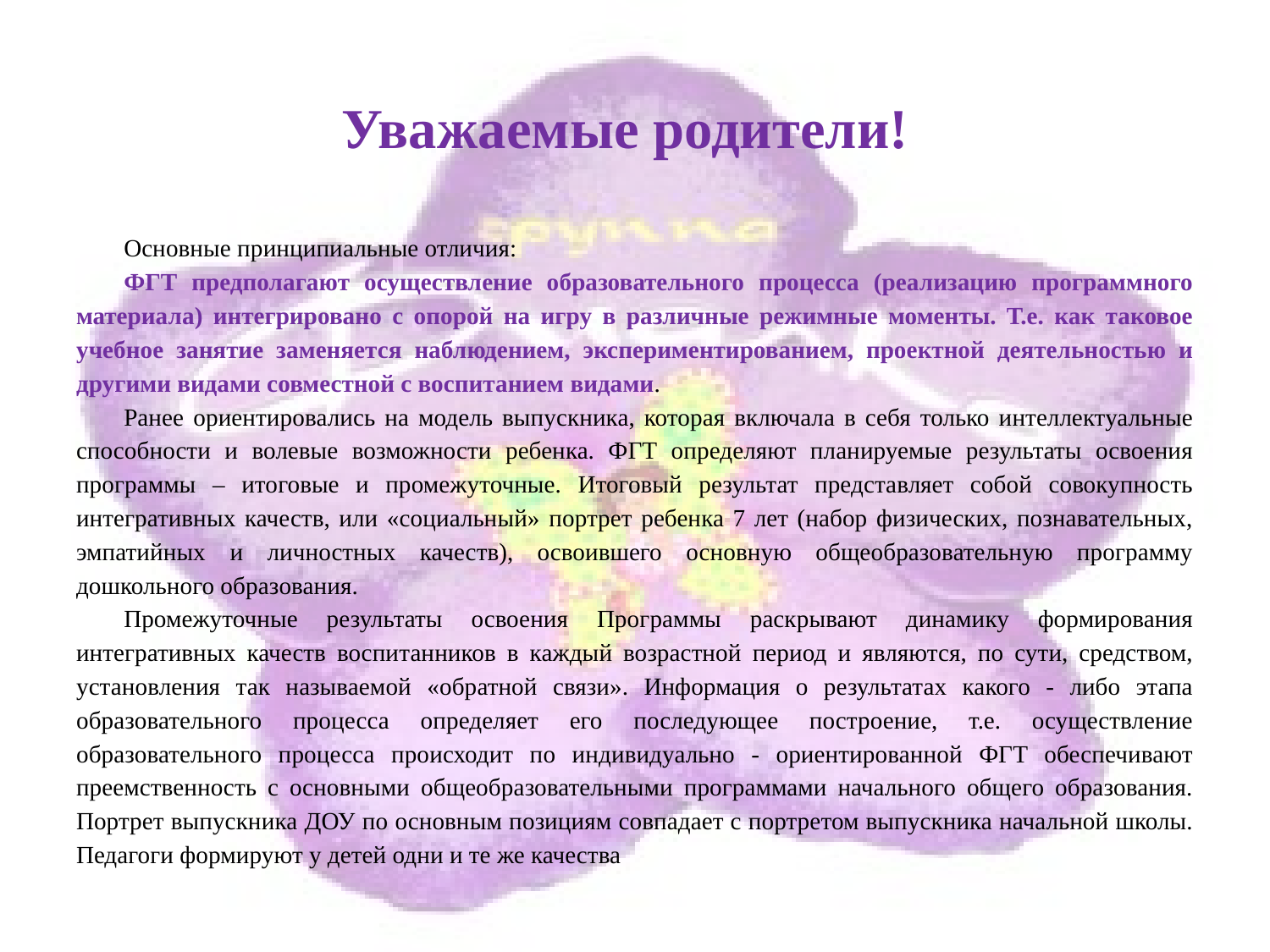

# Уважаемые родители!
Основные принципиальные отличия:
ФГТ предполагают осуществление образовательного процесса (реализацию программного материала) интегрировано с опорой на игру в различные режимные моменты. Т.е. как таковое учебное занятие заменяется наблюдением, экспериментированием, проектной деятельностью и другими видами совместной с воспитанием видами.
Ранее ориентировались на модель выпускника, которая включала в себя только интеллектуальные способности и волевые возможности ребенка. ФГТ определяют планируемые результаты освоения программы – итоговые и промежуточные. Итоговый результат представляет собой совокупность интегративных качеств, или «социальный» портрет ребенка 7 лет (набор физических, познавательных, эмпатийных и личностных качеств), освоившего основную общеобразовательную программу дошкольного образования.
Промежуточные результаты освоения Программы раскрывают динамику формирования интегративных качеств воспитанников в каждый возрастной период и являются, по сути, средством, установления так называемой «обратной связи». Информация о результатах какого - либо этапа образовательного процесса определяет его последующее построение, т.е. осуществление образовательного процесса происходит по индивидуально - ориентированной ФГТ обеспечивают преемственность с основными общеобразовательными программами начального общего образования. Портрет выпускника ДОУ по основным позициям совпадает с портретом выпускника начальной школы. Педагоги формируют у детей одни и те же качества